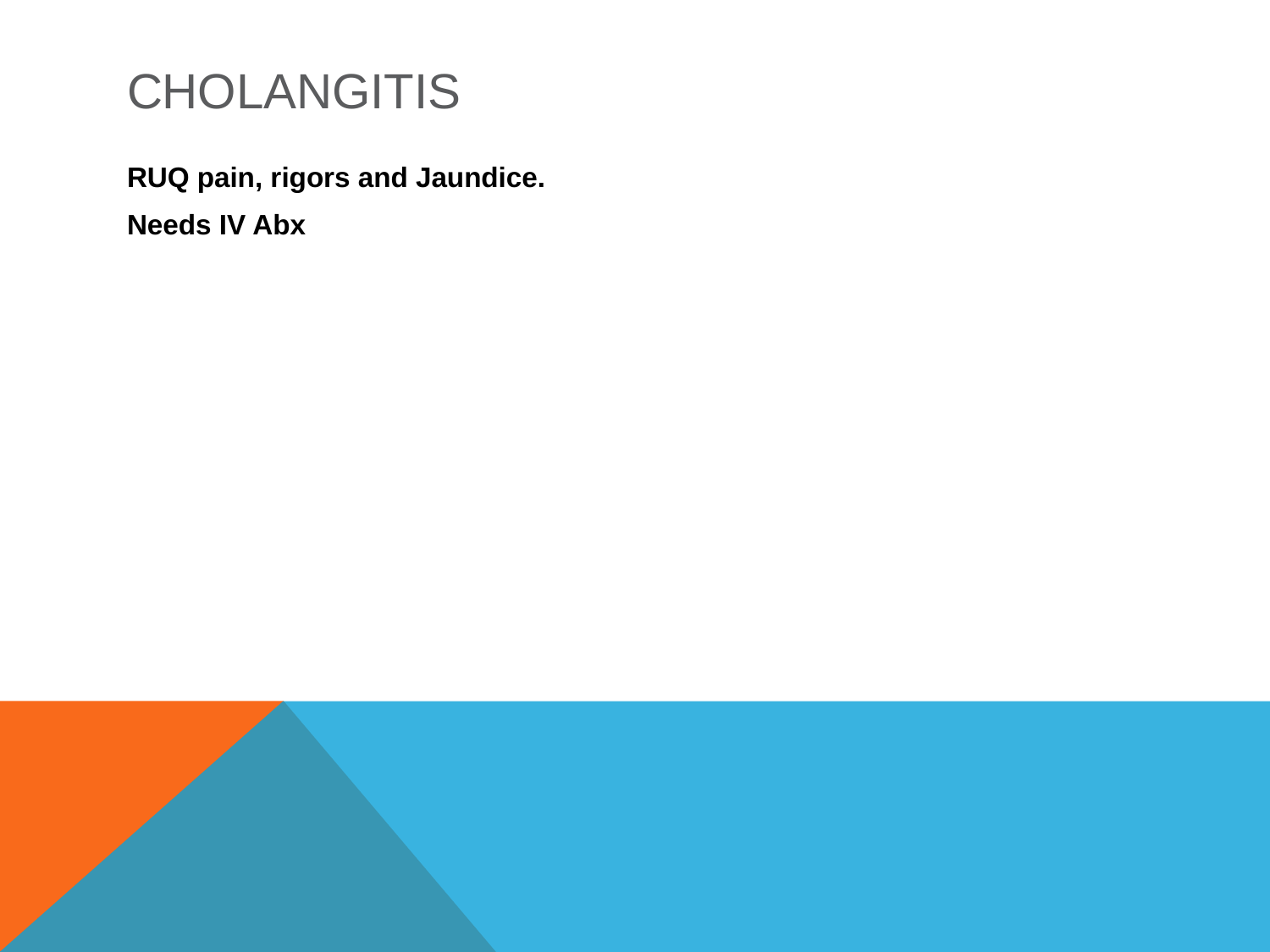

# Cholangitis
RUQ pain, rigors and Jaundice.
Needs IV Abx